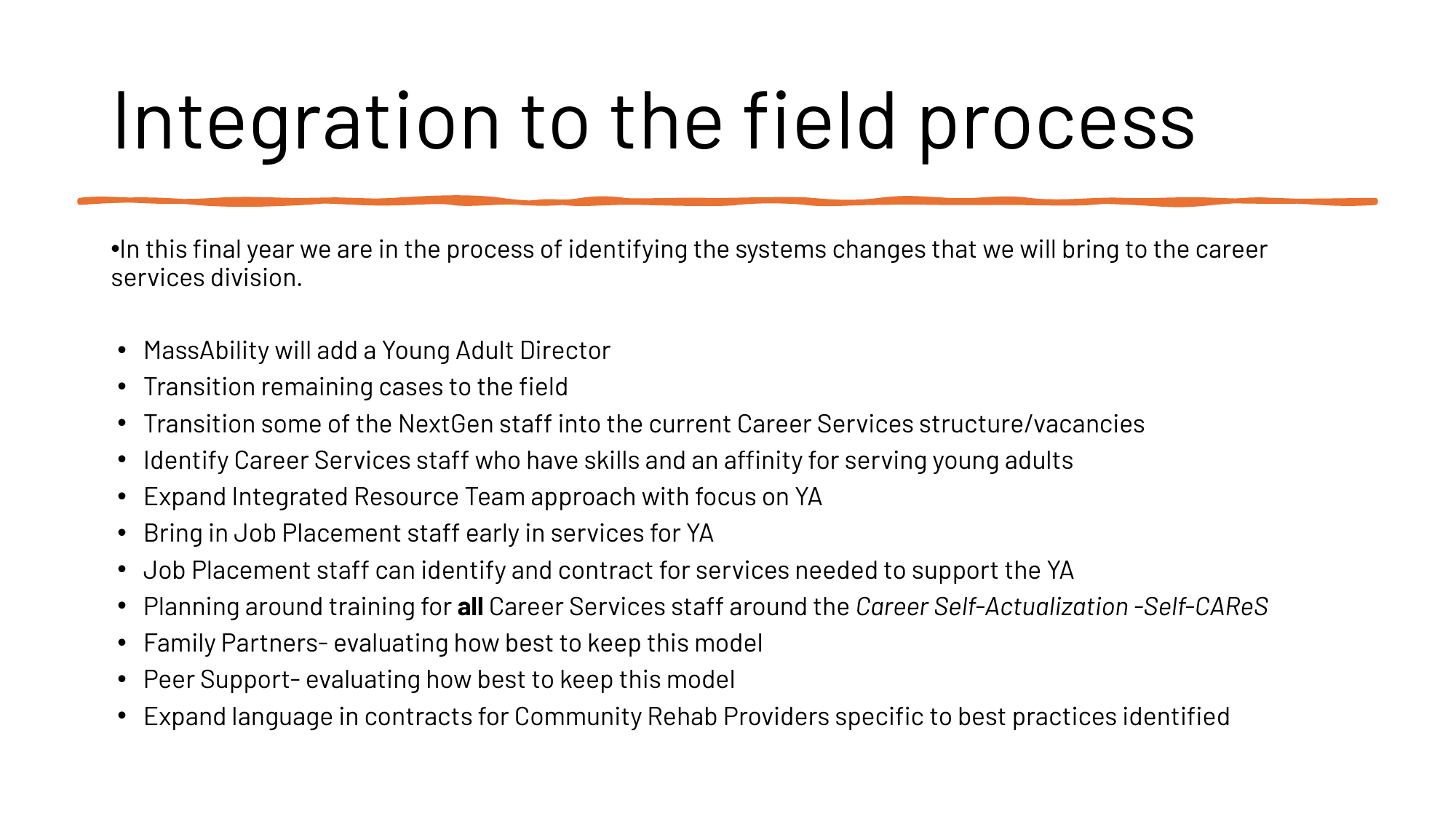

# Integration to the field process

In this final year we are in the process of identifying the systems changes that we will bring to the career services division.

MassAbility will add a Young Adult Director
Transition remaining cases to the field
Transition some of the NextGen staff into the current Career Services structure/vacancies
Identify Career Services staff who have skills and an affinity for serving young adults
Expand Integrated Resource Team approach with focus on YA
Bring in Job Placement staff early in services for YA
Job Placement staff can identify and contract for services needed to support the YA
Planning around training for all Career Services staff around the Career Self-Actualization -Self-CAReS
Family Partners- evaluating how best to keep this model
Peer Support- evaluating how best to keep this model
Expand language in contracts for Community Rehab Providers specific to best practices identified